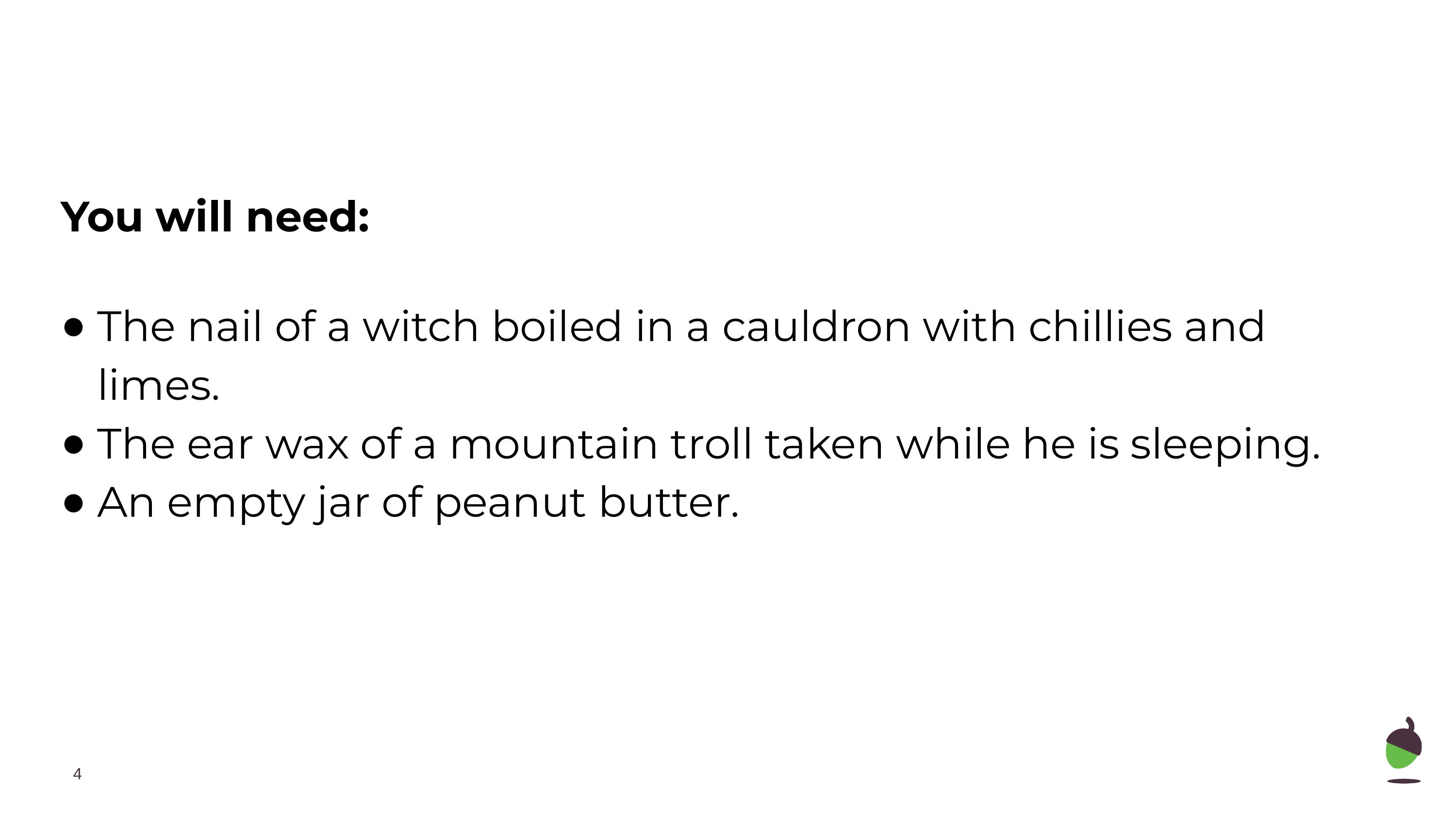

You will need:

The nail of a witch boiled in a cauldron with chillies and limes.
The ear wax of a mountain troll taken while he is sleeping.
An empty jar of peanut butter.

4